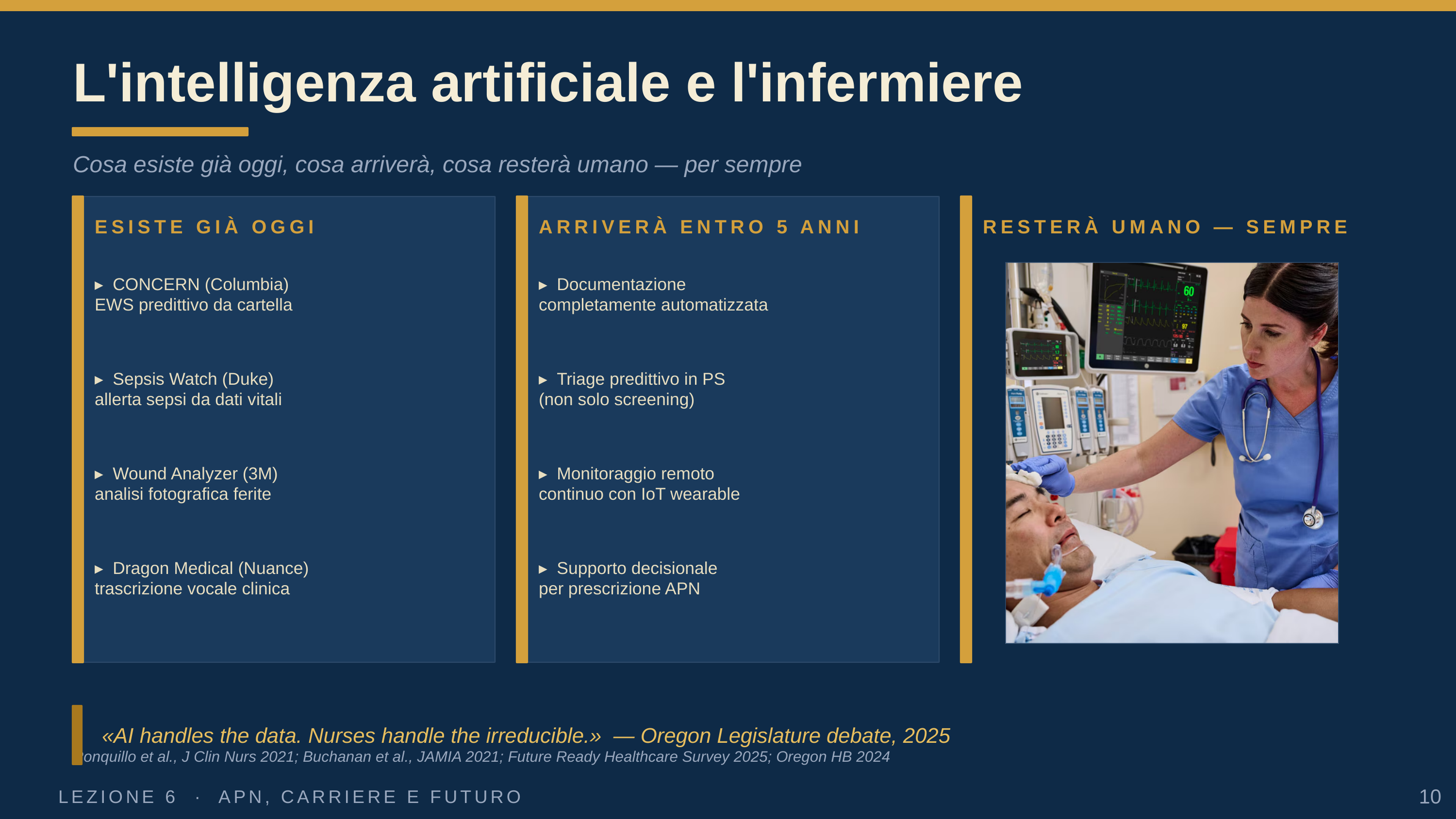

L'intelligenza artificiale e l'infermiere

Cosa esiste già oggi, cosa arriverà, cosa resterà umano — per sempre

ESISTE GIÀ OGGI

ARRIVERÀ ENTRO 5 ANNI

RESTERÀ UMANO — SEMPRE

▸  CONCERN (Columbia)
EWS predittivo da cartella

▸  Documentazione
completamente automatizzata

▸  Sepsis Watch (Duke)
allerta sepsi da dati vitali

▸  Triage predittivo in PS
(non solo screening)

▸  Wound Analyzer (3M)
analisi fotografica ferite

▸  Monitoraggio remoto
continuo con IoT wearable

▸  Dragon Medical (Nuance)
trascrizione vocale clinica

▸  Supporto decisionale
per prescrizione APN

«AI handles the data. Nurses handle the irreducible.»  — Oregon Legislature debate, 2025

Ronquillo et al., J Clin Nurs 2021; Buchanan et al., JAMIA 2021; Future Ready Healthcare Survey 2025; Oregon HB 2024

LEZIONE 6  ·  APN, CARRIERE E FUTURO

10